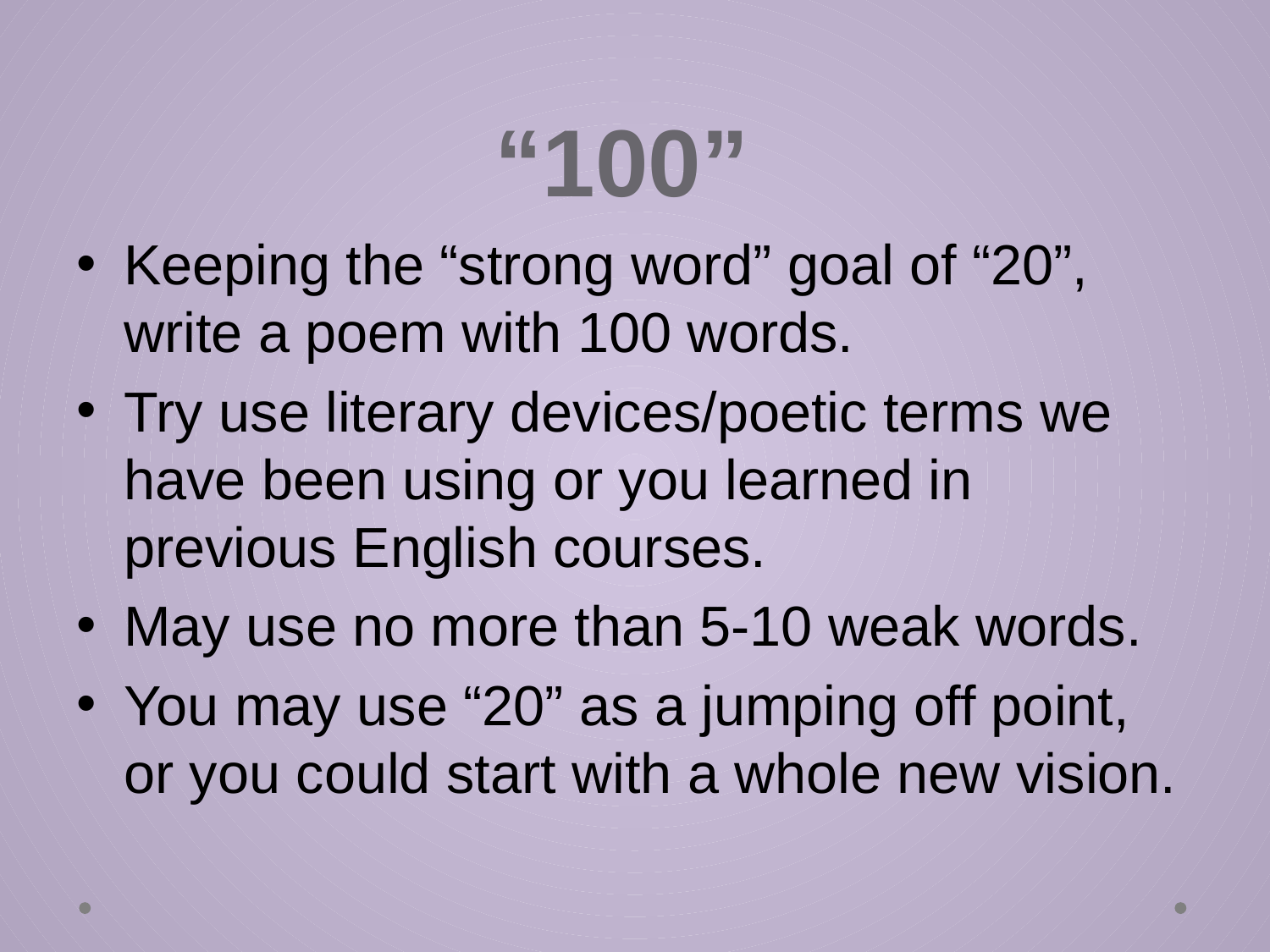

# “100”
Keeping the “strong word” goal of “20”, write a poem with 100 words.
Try use literary devices/poetic terms we have been using or you learned in previous English courses.
May use no more than 5-10 weak words.
You may use “20” as a jumping off point, or you could start with a whole new vision.